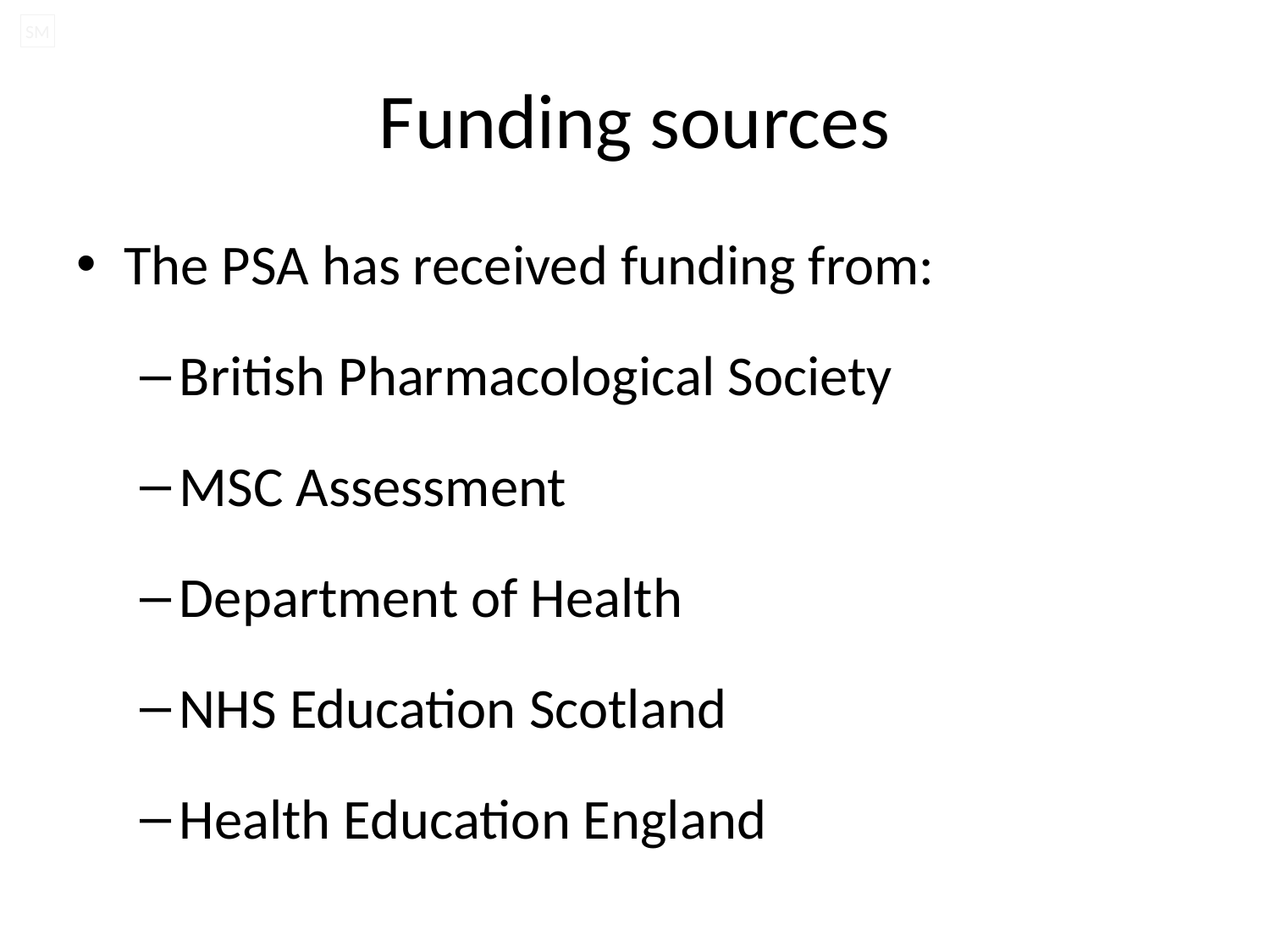

# Funding sources
The PSA has received funding from:
British Pharmacological Society
MSC Assessment
Department of Health
NHS Education Scotland
Health Education England